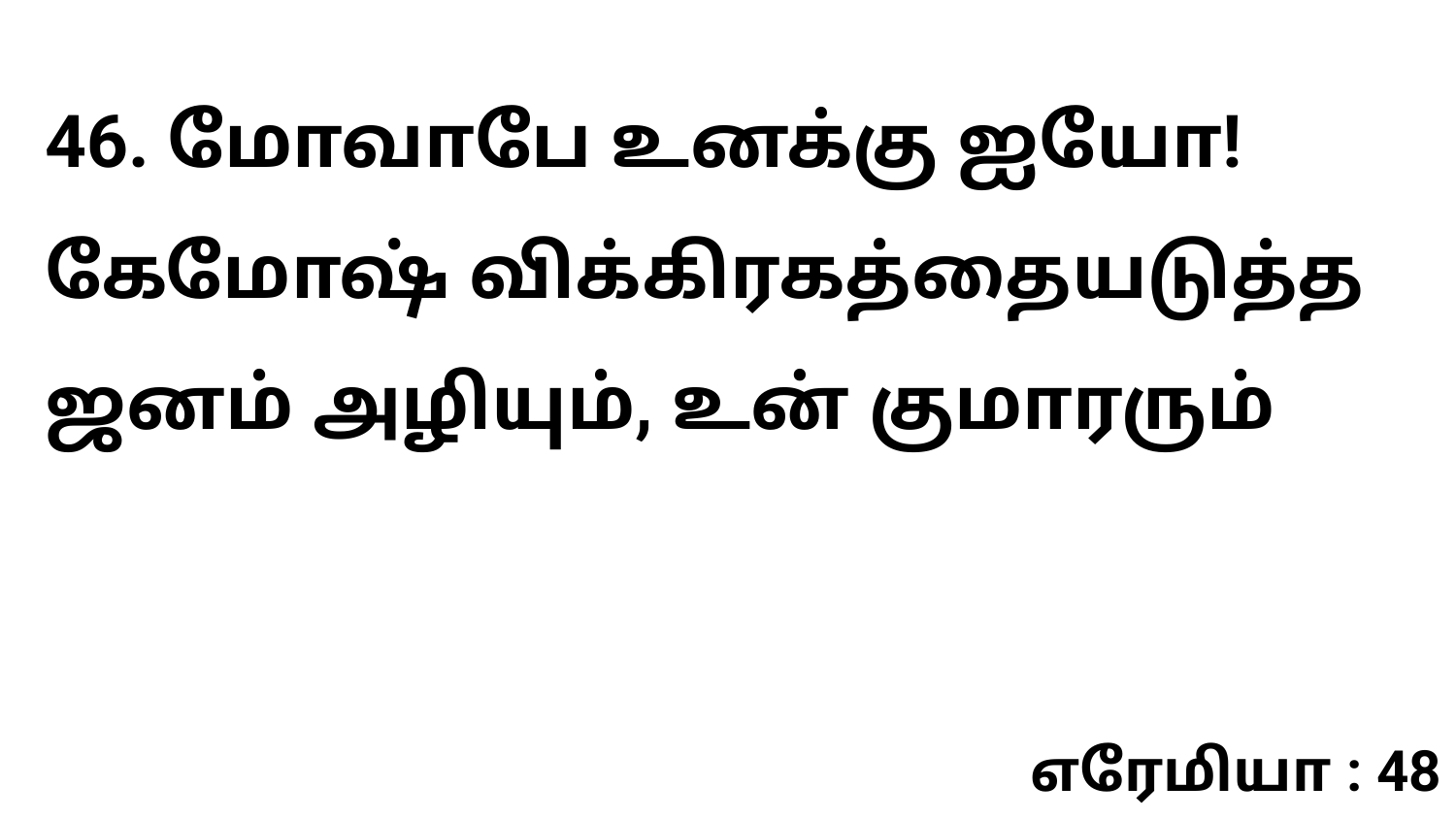

46. மோவாபே உனக்கு ஐயோ! கேமோஷ் விக்கிரகத்தையடுத்த ஜனம் அழியும், உன் குமாரரும்
எரேமியா : 48